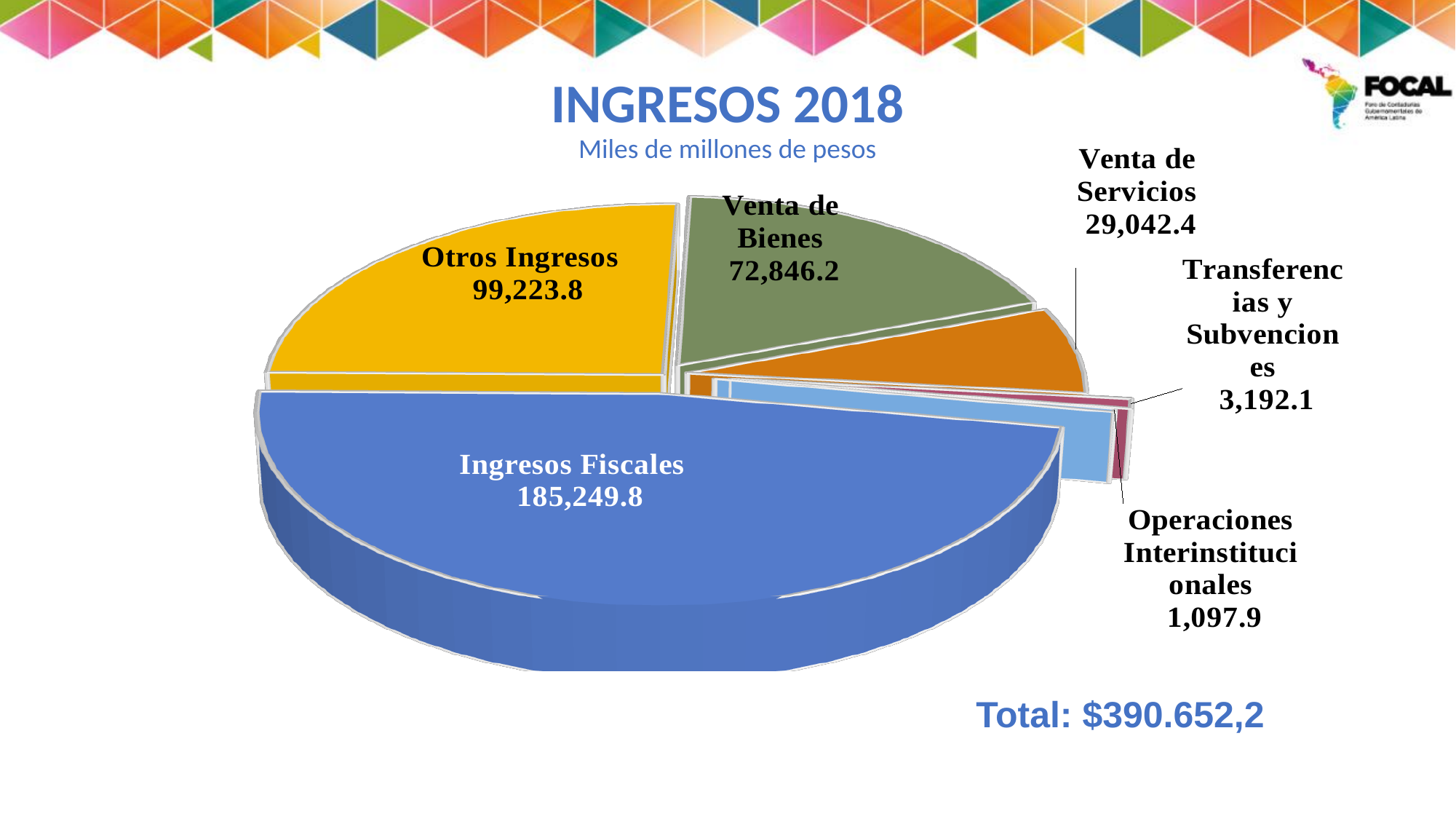

INGRESOS 2018
Miles de millones de pesos

[unsupported chart]

Total: $390.652,2